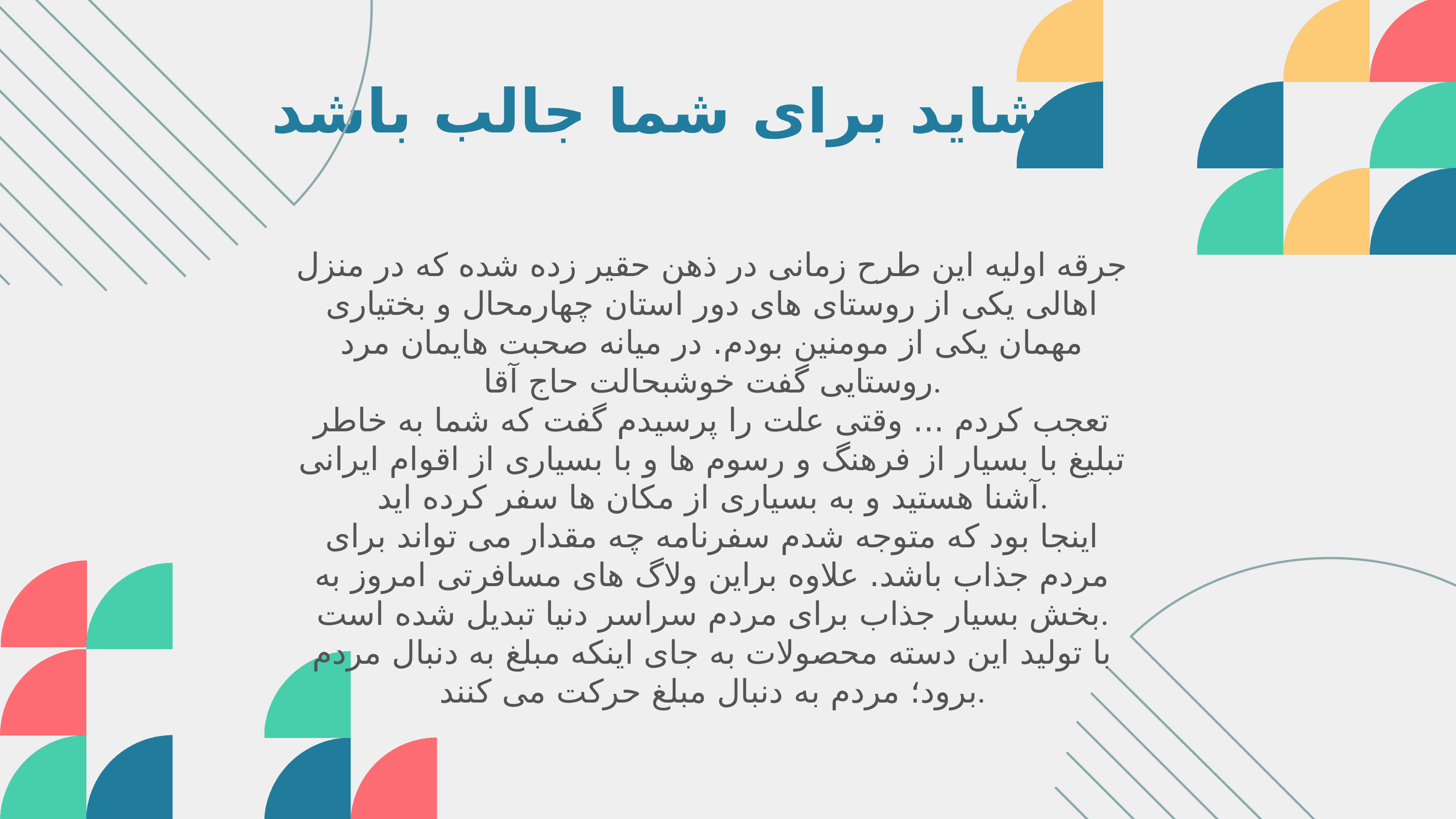

شاید برای شما جالب باشد...

جرقه اولیه این طرح زمانی در ذهن حقیر زده شده که در منزل اهالی یکی از روستای های دور استان چهارمحال و بختیاری مهمان یکی از مومنین بودم. در میانه صحبت هایمان مرد روستایی گفت خوشبحالت حاج آقا.
تعجب کردم ... وقتی علت را پرسیدم گفت که شما به خاطر تبلیغ با بسیار از فرهنگ و رسوم ها و با بسیاری از اقوام ایرانی آشنا هستید و به بسیاری از مکان ها سفر کرده اید.
اینجا بود که متوجه شدم سفرنامه چه مقدار می تواند برای مردم جذاب باشد. علاوه براین ولاگ های مسافرتی امروز به بخش بسیار جذاب برای مردم سراسر دنیا تبدیل شده است.
با تولید این دسته محصولات به جای اینکه مبلغ به دنبال مردم برود؛ مردم به دنبال مبلغ حرکت می کنند.